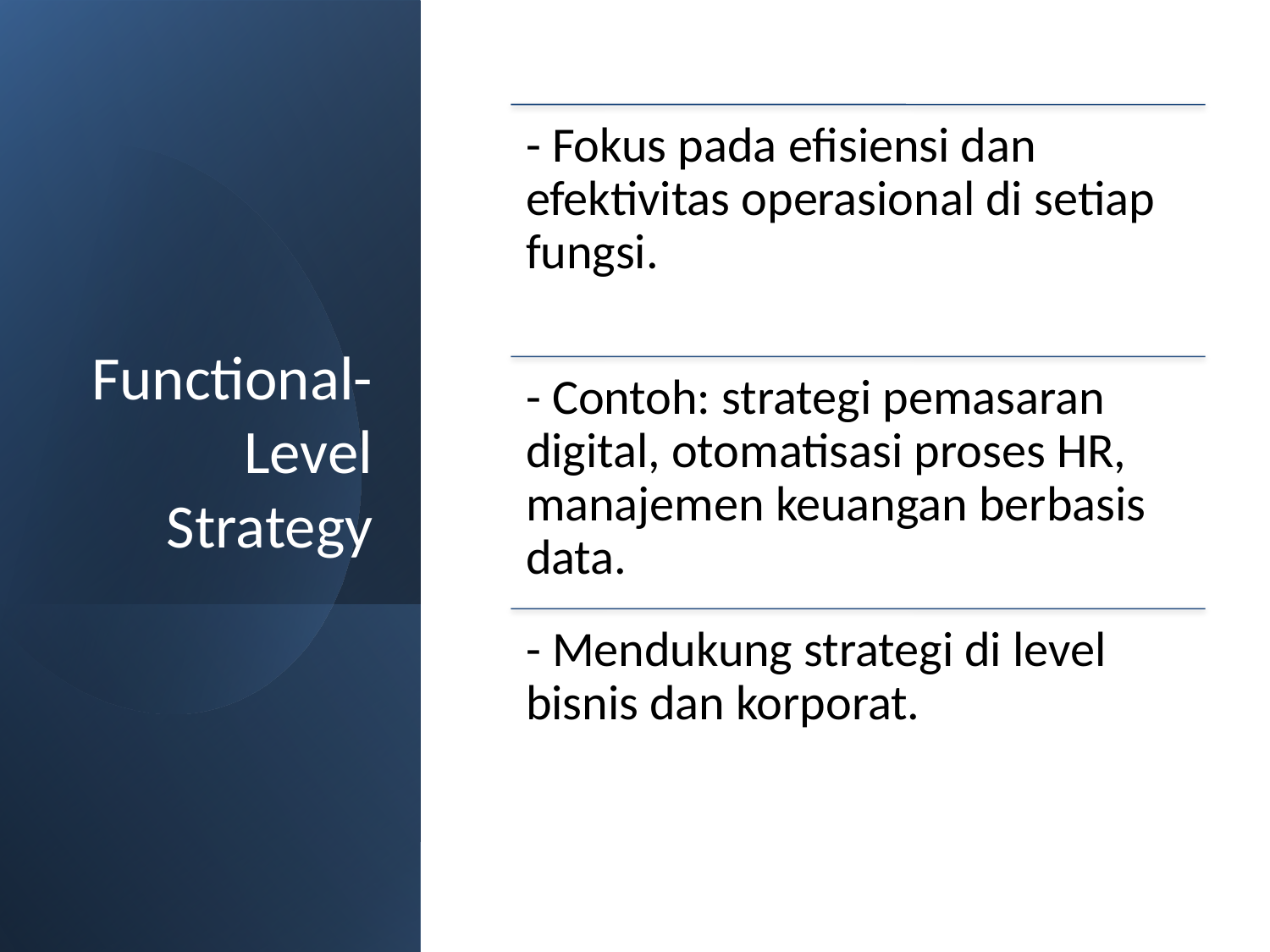

- Fokus pada efisiensi dan efektivitas operasional di setiap fungsi.
- Contoh: strategi pemasaran digital, otomatisasi proses HR, manajemen keuangan berbasis data.
- Mendukung strategi di level bisnis dan korporat.

# Functional-Level Strategy